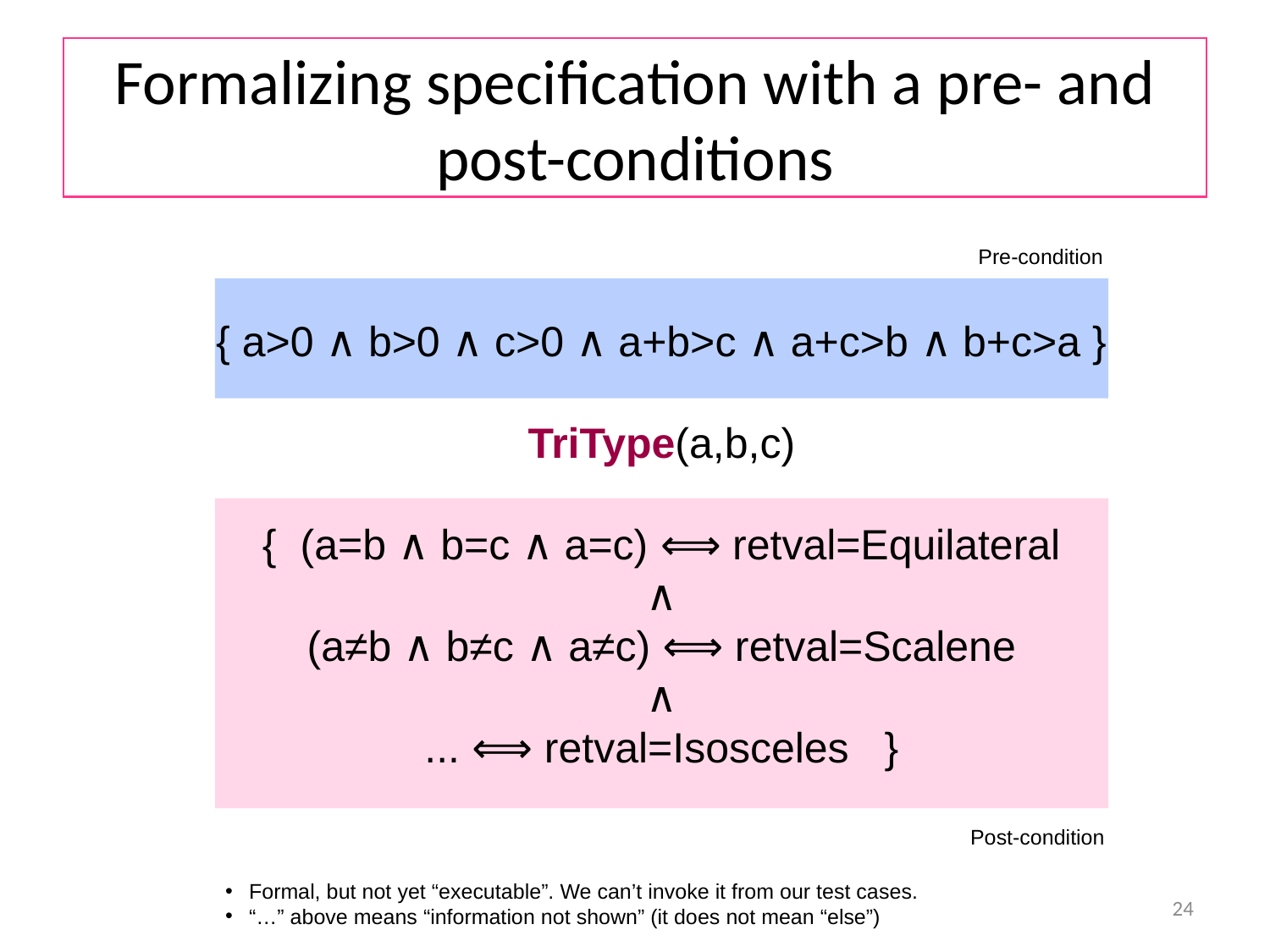

# Formalizing specification with a pre- and post-conditions
Pre-condition

{ a>0 ∧ b>0 ∧ c>0 ∧ a+b>c ∧ a+c>b ∧ b+c>a }

TriType(a,b,c)
{  (a=b ∧ b=c ∧ a=c) ⟺ retval=Equilateral
∧
(a≠b ∧ b≠c ∧ a≠c) ⟺ retval=Scalene
∧
... ⟺ retval=Isosceles   }

Post-condition
Formal, but not yet “executable”. We can’t invoke it from our test cases.
“…” above means “information not shown” (it does not mean “else”)
24